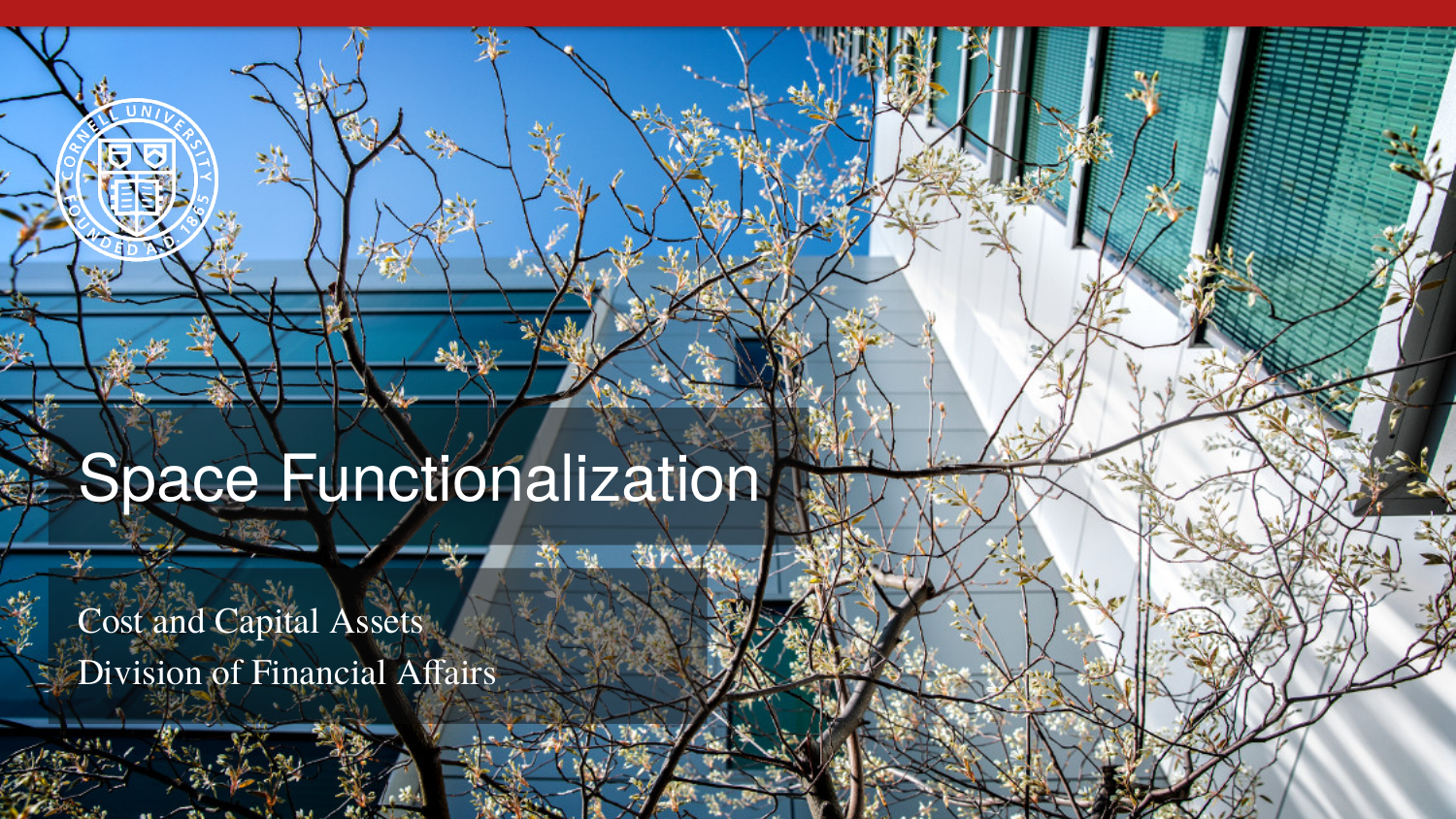

# Space Functionalization
Cost and Capital Assets
Division of Financial Affairs